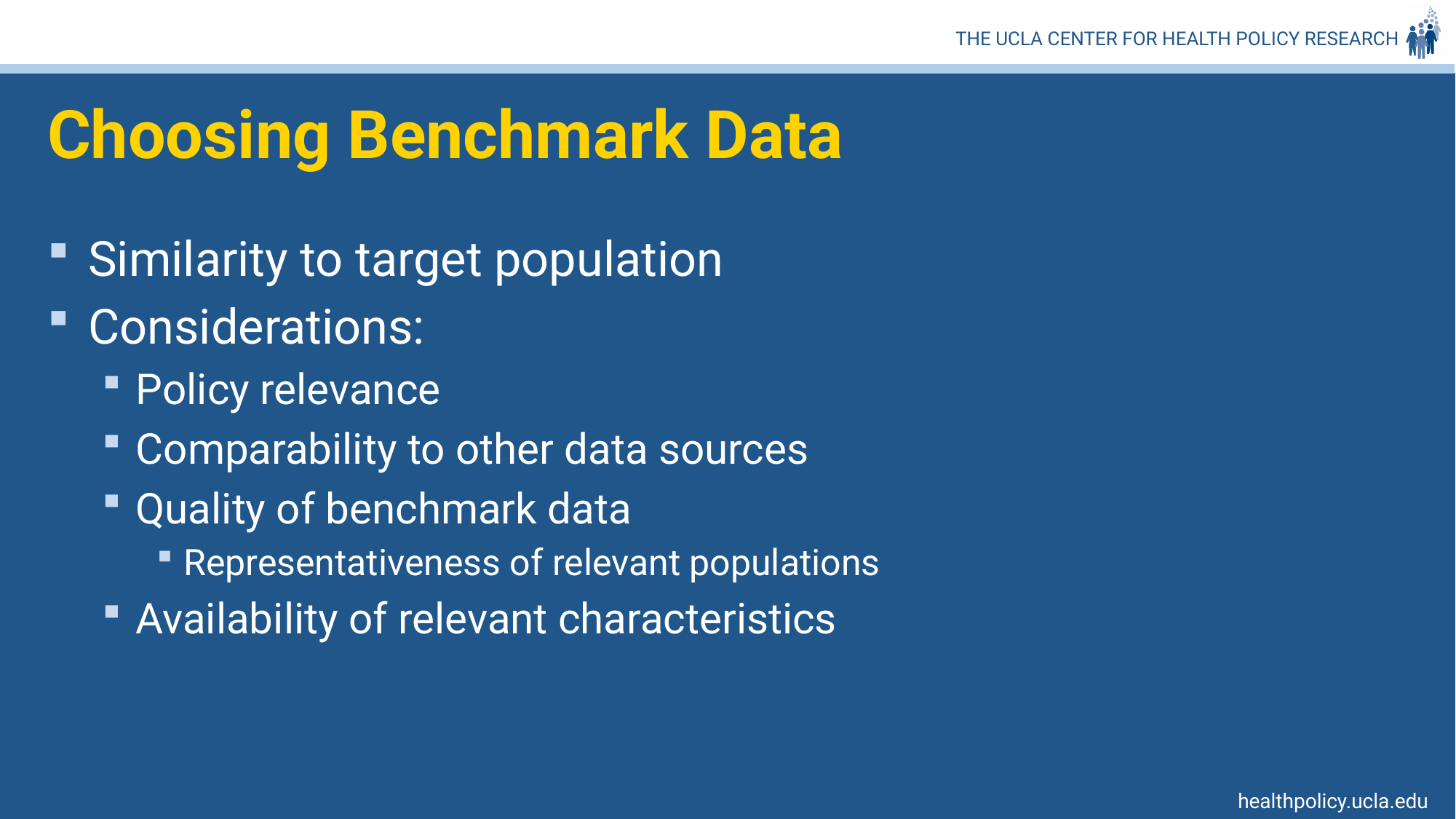

# Choosing Benchmark Data
Similarity to target population
Considerations:
Policy relevance
Comparability to other data sources
Quality of benchmark data
Representativeness of relevant populations
Availability of relevant characteristics